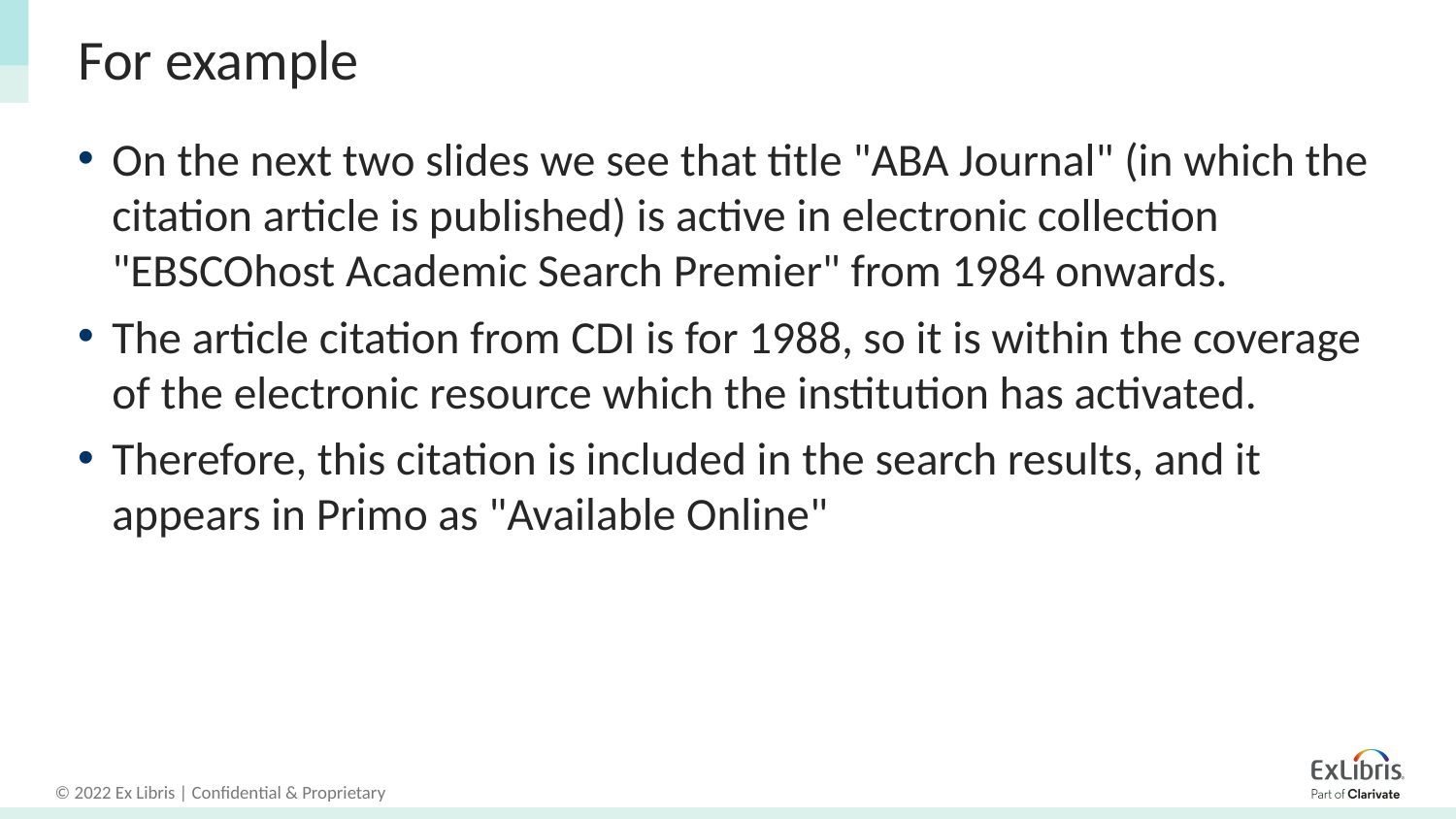

# For example
On the next two slides we see that title "ABA Journal" (in which the citation article is published) is active in electronic collection "EBSCOhost Academic Search Premier" from 1984 onwards.
The article citation from CDI is for 1988, so it is within the coverage of the electronic resource which the institution has activated.
Therefore, this citation is included in the search results, and it appears in Primo as "Available Online"